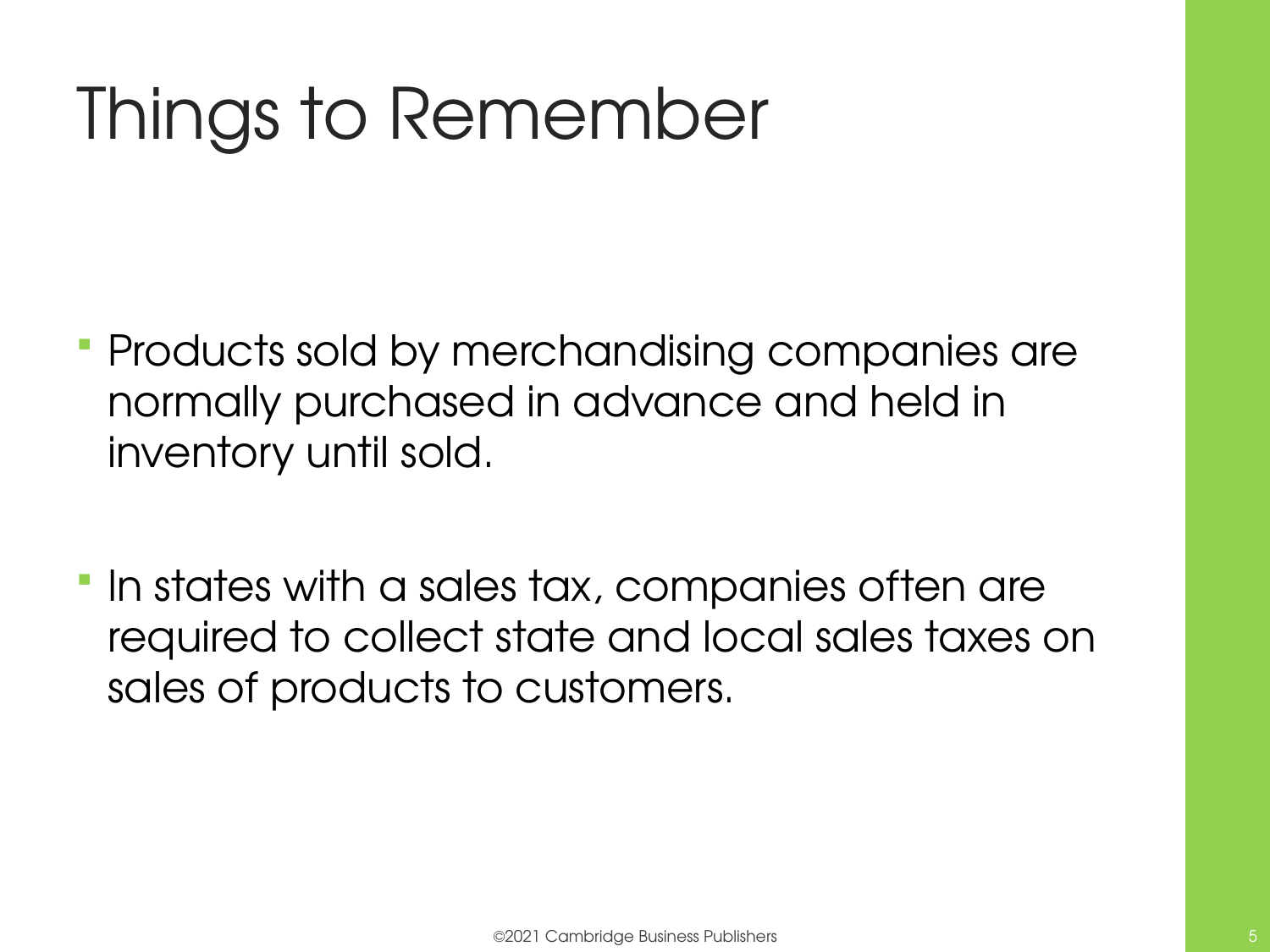

# Things to Remember
Products sold by merchandising companies are normally purchased in advance and held in inventory until sold.

In states with a sales tax, companies often are required to collect state and local sales taxes on sales of products to customers.
5
©2021 Cambridge Business Publishers